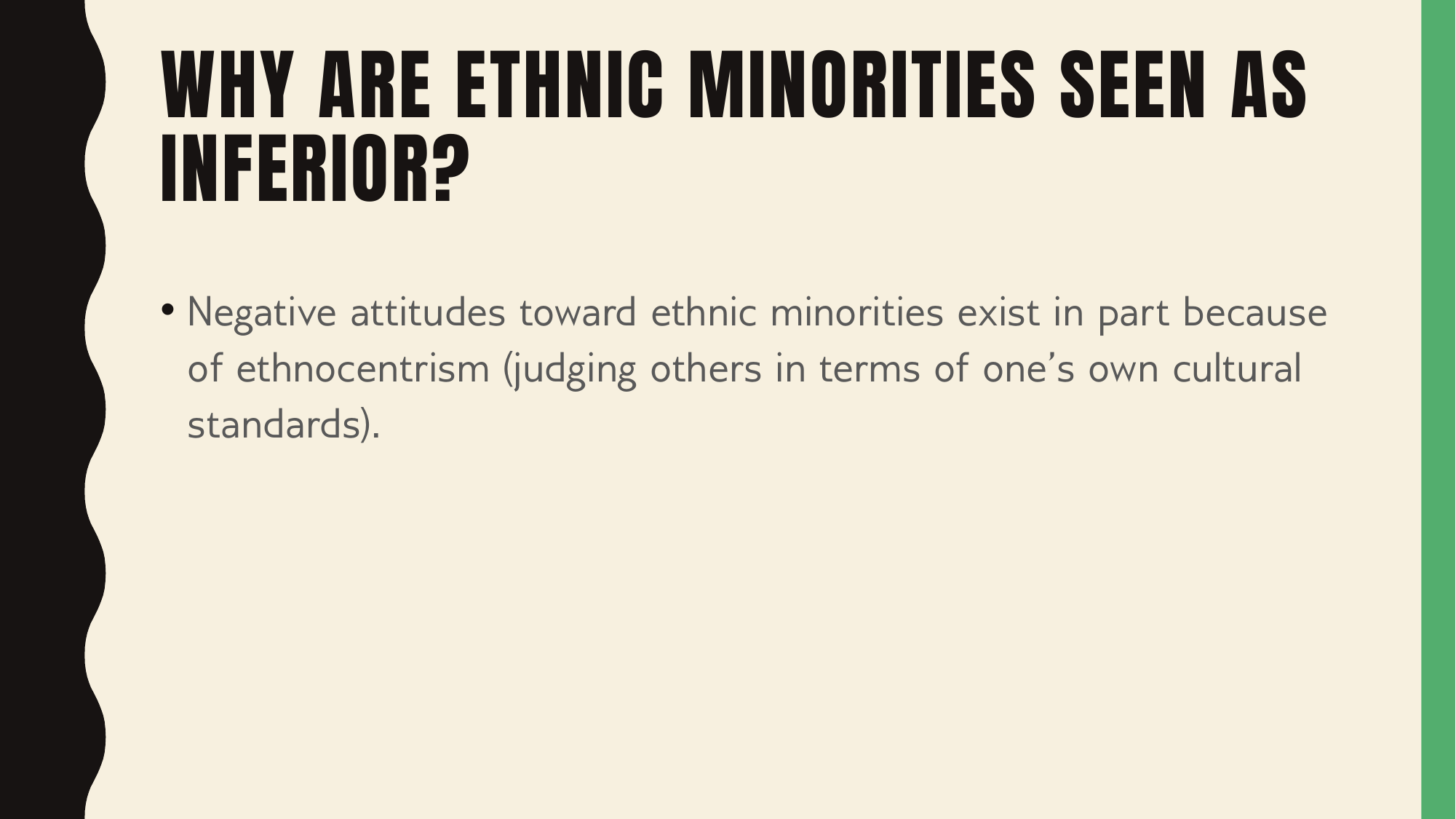

# Why are ethnic minorities seen as inferior?
Negative attitudes toward ethnic minorities exist in part because of ethnocentrism (judging others in terms of one’s own cultural standards).